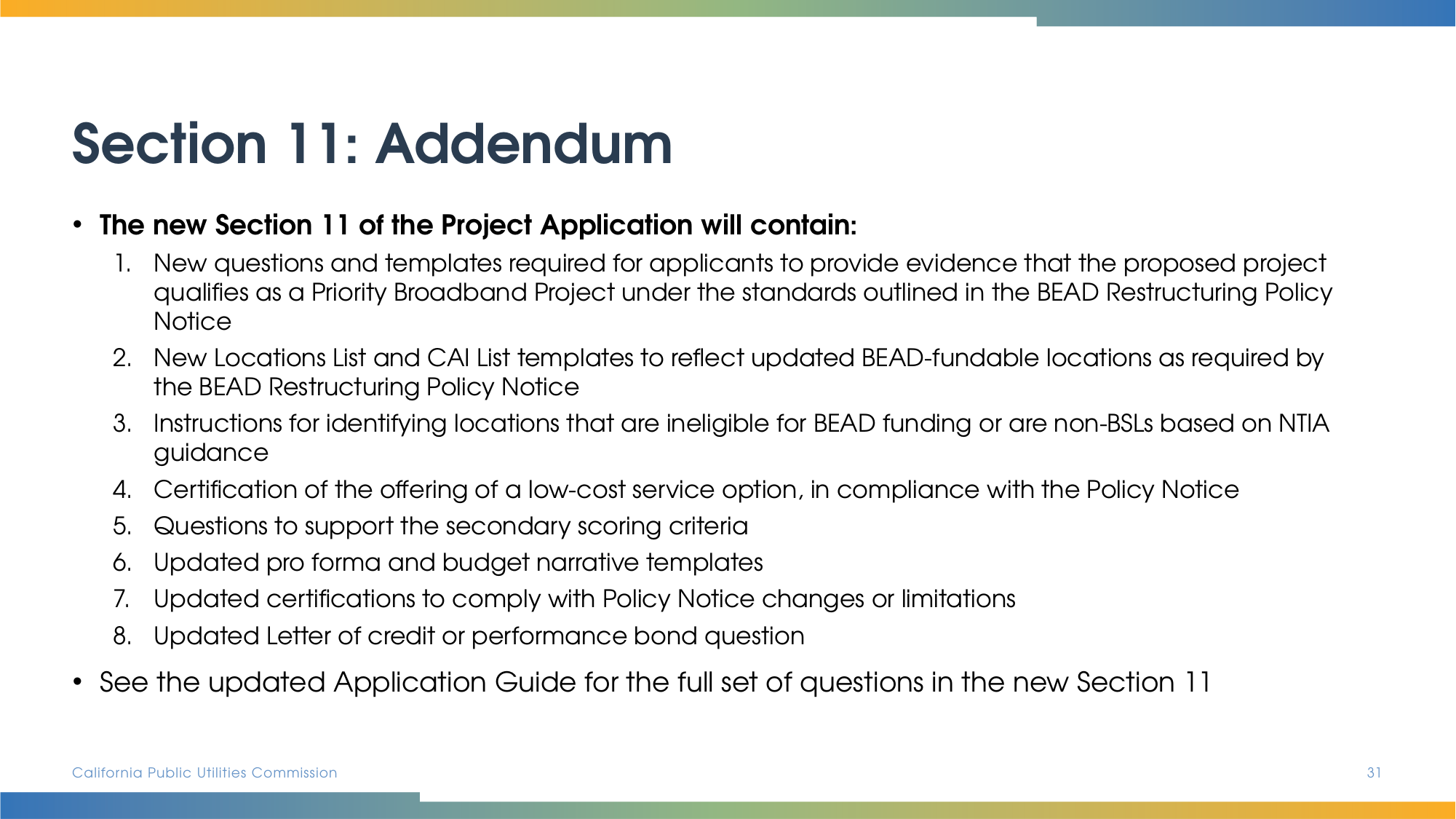

# Section 11: Addendum
The new Section 11 of the Project Application will contain:
New questions and templates required for applicants to provide evidence that the proposed project qualifies as a Priority Broadband Project under the standards outlined in the BEAD Restructuring Policy Notice
New Locations List and CAI List templates to reflect updated BEAD-fundable locations as required by the BEAD Restructuring Policy Notice
Instructions for identifying locations that are ineligible for BEAD funding or are non-BSLs based on NTIA guidance
Certification of the offering of a low-cost service option, in compliance with the Policy Notice
Questions to support the secondary scoring criteria
Updated pro forma and budget narrative templates
Updated certifications to comply with Policy Notice changes or limitations
Updated Letter of credit or performance bond question
See the updated Application Guide for the full set of questions in the new Section 11
31